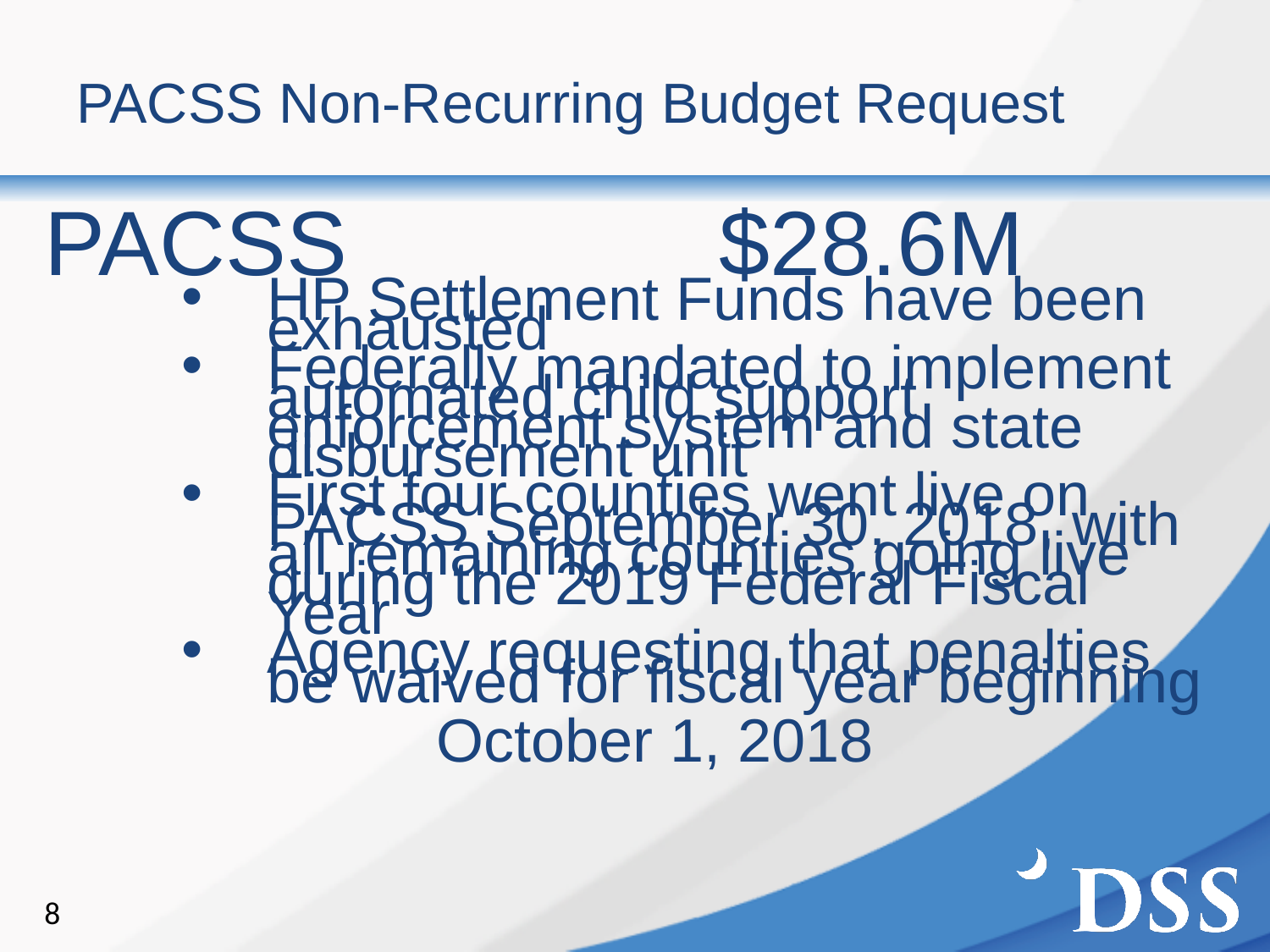

# PACSS Non-Recurring Budget Request
PACSS					    	     $28.6M
HP Settlement Funds have been exhausted
Federally mandated to implement automated child support enforcement system and state disbursement unit
First four counties went live on PACSS September 30, 2018, with all remaining counties going live during the 2019 Federal Fiscal Year
Agency requesting that penalties be waived for fiscal year beginning                                                                     October 1, 2018

8